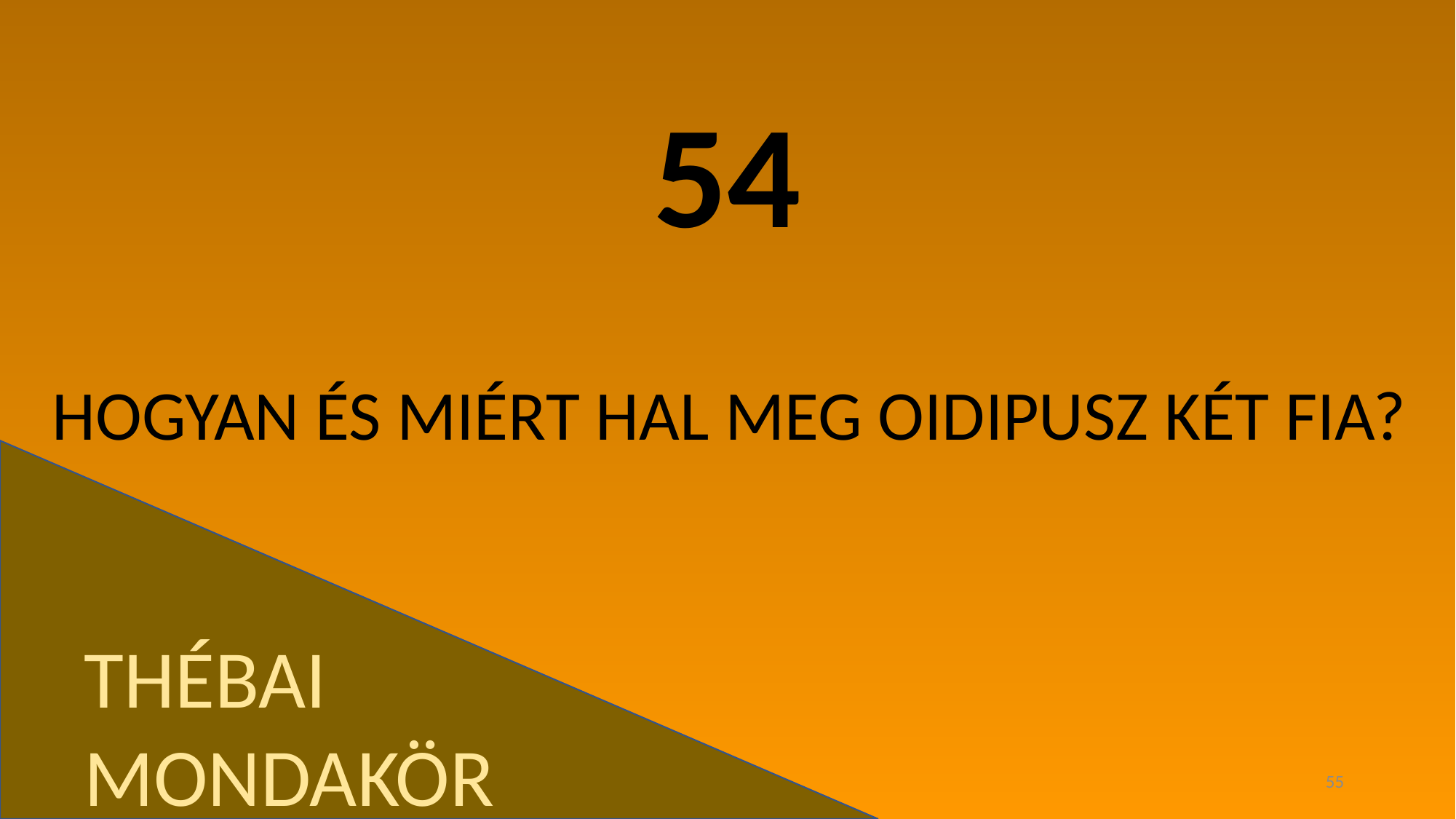

54
# HOGYAN ÉS MIÉRT HAL MEG OIDIPUSZ KÉT FIA?
THÉBAI MONDAKÖR
55